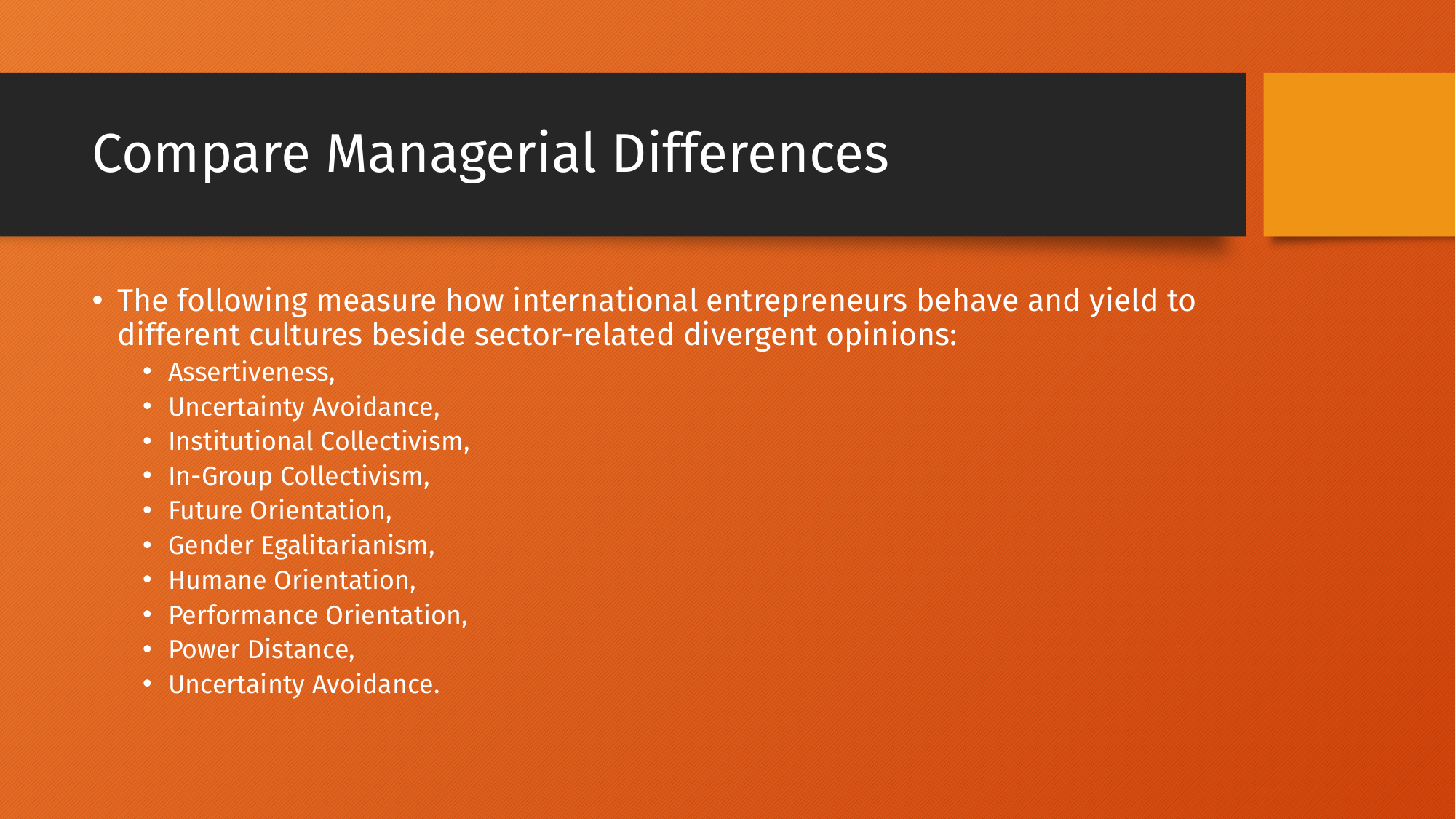

# Compare Managerial Differences
The following measure how international entrepreneurs behave and yield to different cultures beside sector-related divergent opinions:
Assertiveness,
Uncertainty Avoidance,
Institutional Collectivism,
In-Group Collectivism,
Future Orientation,
Gender Egalitarianism,
Humane Orientation,
Performance Orientation,
Power Distance,
Uncertainty Avoidance.